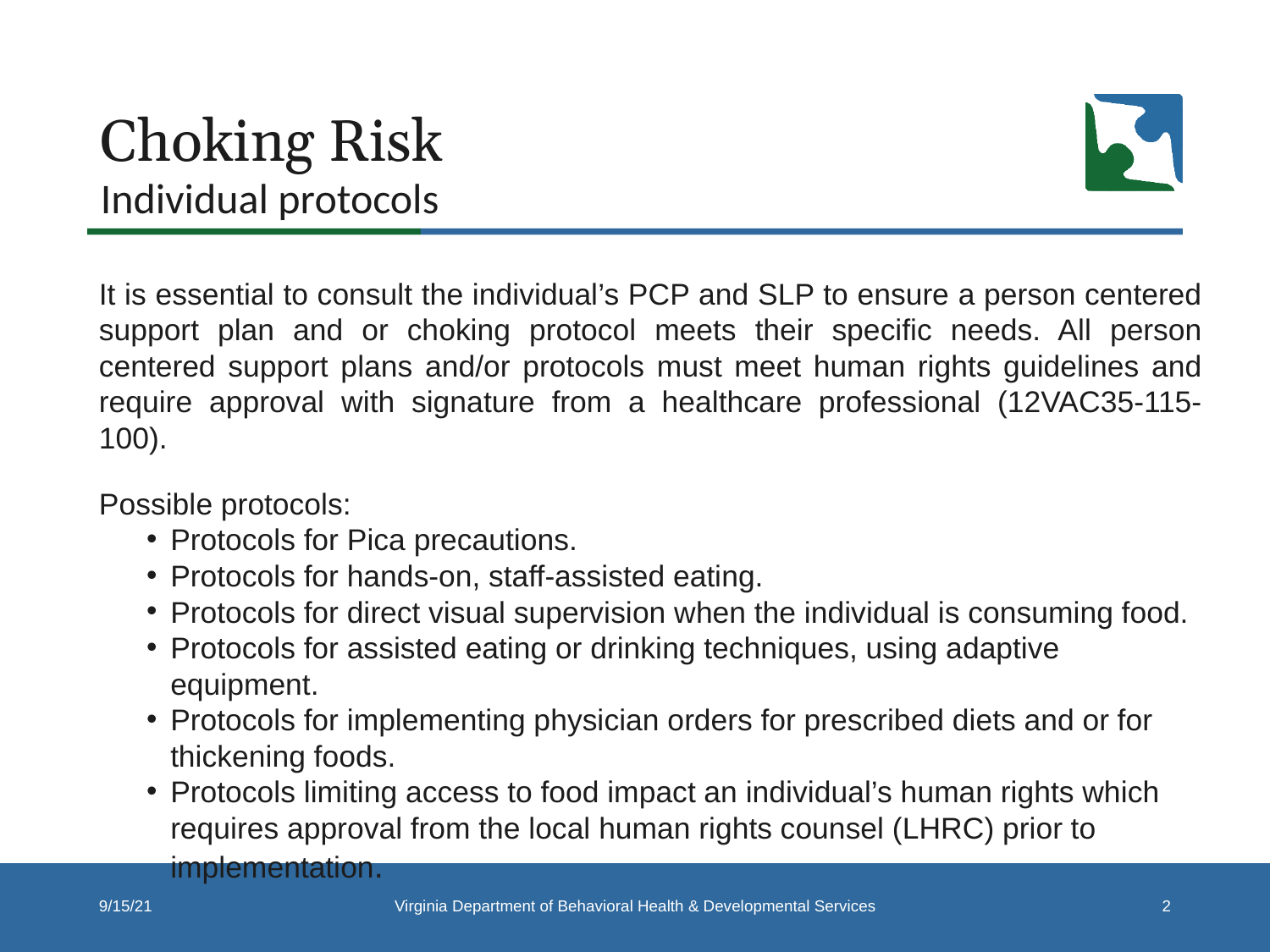

# Choking Risk
Individual protocols
It is essential to consult the individual’s PCP and SLP to ensure a person centered support plan and or choking protocol meets their specific needs. All person centered support plans and/or protocols must meet human rights guidelines and require approval with signature from a healthcare professional (12VAC35-115-100).

Possible protocols:
Protocols for Pica precautions.
Protocols for hands-on, staff-assisted eating.
Protocols for direct visual supervision when the individual is consuming food.
Protocols for assisted eating or drinking techniques, using adaptive equipment.
Protocols for implementing physician orders for prescribed diets and or for thickening foods.
Protocols limiting access to food impact an individual’s human rights which requires approval from the local human rights counsel (LHRC) prior to implementation.

Virginia Department of Behavioral Health & Developmental Services
9/15/21
2